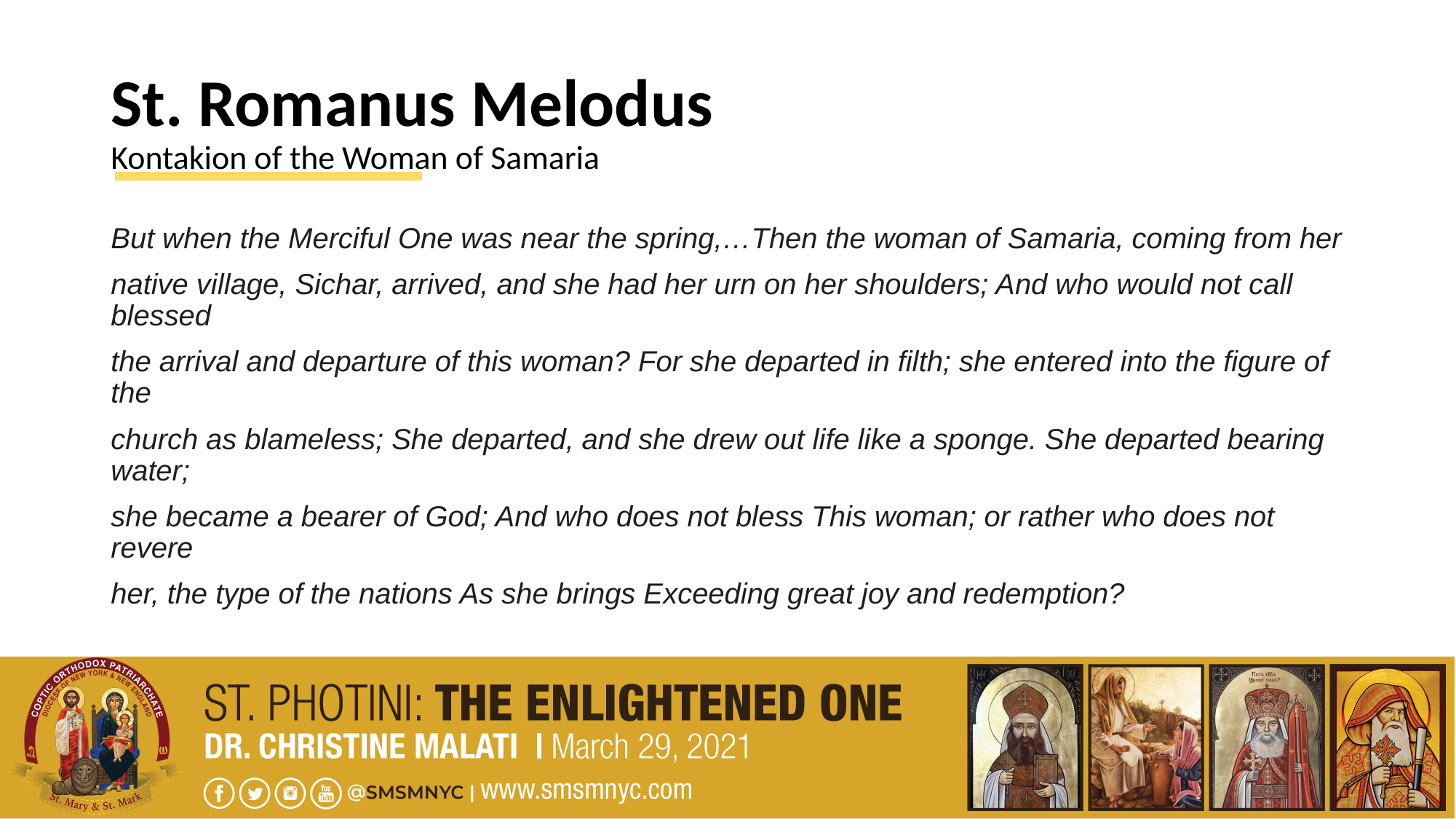

# St. Romanus Melodus Kontakion of the Woman of Samaria
But when the Merciful One was near the spring,…Then the woman of Samaria, coming from her
native village, Sichar, arrived, and she had her urn on her shoulders; And who would not call blessed
the arrival and departure of this woman? For she departed in filth; she entered into the figure of the
church as blameless; She departed, and she drew out life like a sponge. She departed bearing water;
she became a bearer of God; And who does not bless This woman; or rather who does not revere
her, the type of the nations As she brings Exceeding great joy and redemption?